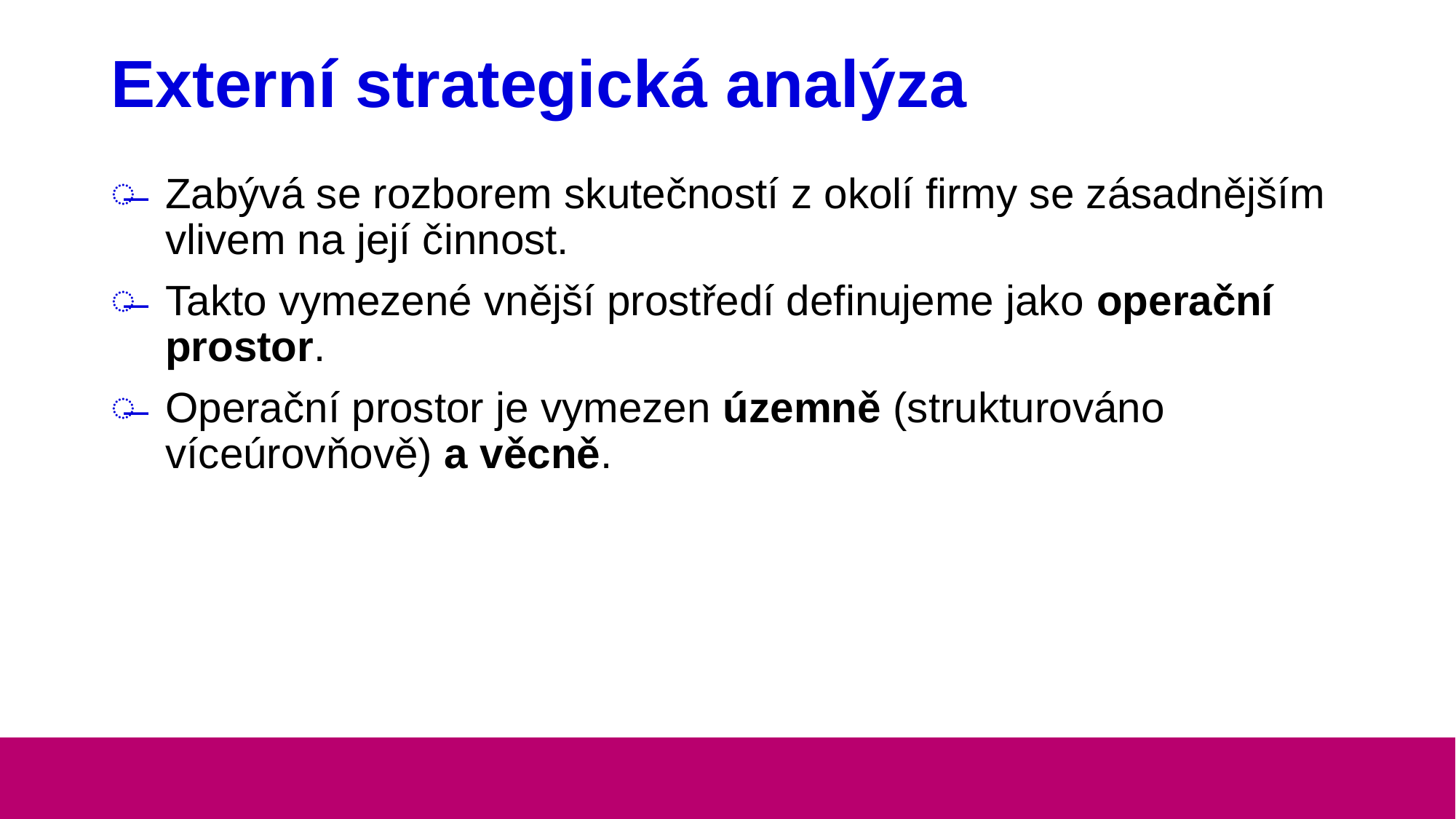

# Externí strategická analýza
Zabývá se rozborem skutečností z okolí firmy se zásadnějším vlivem na její činnost.
Takto vymezené vnější prostředí definujeme jako operační prostor.
Operační prostor je vymezen územně (strukturováno víceúrovňově) a věcně.